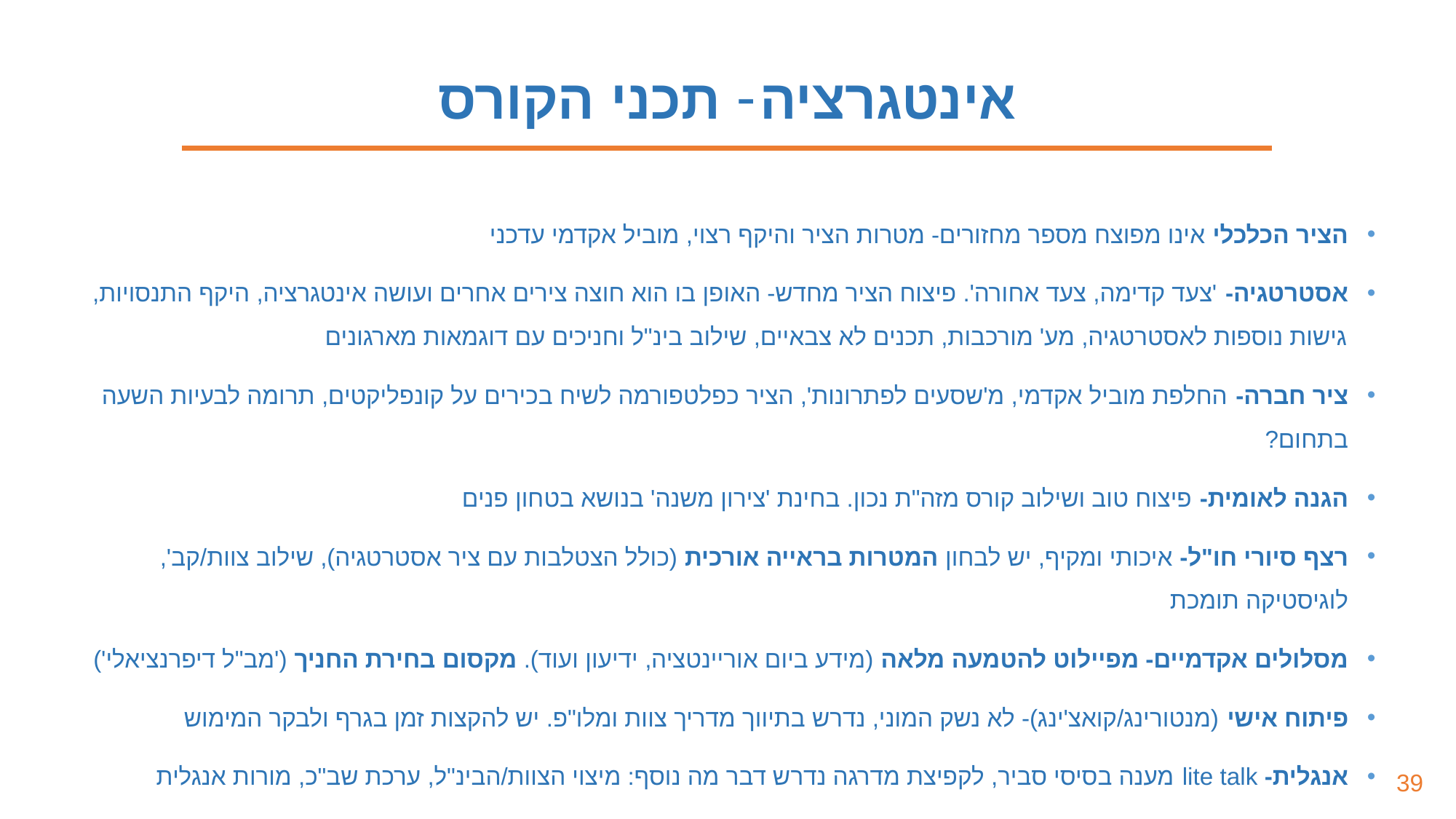

אינטגרציה- תכני הקורס
הציר הכלכלי אינו מפוצח מספר מחזורים- מטרות הציר והיקף רצוי, מוביל אקדמי עדכני
אסטרטגיה- 'צעד קדימה, צעד אחורה'. פיצוח הציר מחדש- האופן בו הוא חוצה צירים אחרים ועושה אינטגרציה, היקף התנסויות, גישות נוספות לאסטרטגיה, מע' מורכבות, תכנים לא צבאיים, שילוב בינ"ל וחניכים עם דוגמאות מארגונים
ציר חברה- החלפת מוביל אקדמי, מ'שסעים לפתרונות', הציר כפלטפורמה לשיח בכירים על קונפליקטים, תרומה לבעיות השעה בתחום?
הגנה לאומית- פיצוח טוב ושילוב קורס מזה"ת נכון. בחינת 'צירון משנה' בנושא בטחון פנים
רצף סיורי חו"ל- איכותי ומקיף, יש לבחון המטרות בראייה אורכית (כולל הצטלבות עם ציר אסטרטגיה), שילוב צוות/קב', לוגיסטיקה תומכת
מסלולים אקדמיים- מפיילוט להטמעה מלאה (מידע ביום אוריינטציה, ידיעון ועוד). מקסום בחירת החניך ('מב"ל דיפרנציאלי')
פיתוח אישי (מנטורינג/קואצ'ינג)- לא נשק המוני, נדרש בתיווך מדריך צוות ומלו"פ. יש להקצות זמן בגרף ולבקר המימוש
אנגלית- lite talk מענה בסיסי סביר, לקפיצת מדרגה נדרש דבר מה נוסף: מיצוי הצוות/הבינ"ל, ערכת שב"כ, מורות אנגלית
'מיומנויות על' לחניך- אוריינות, מיומנויות מחקר, 'למידה על הלמידה' (רפלקציה ועוד)- לאיזה כיוון מנווטים?